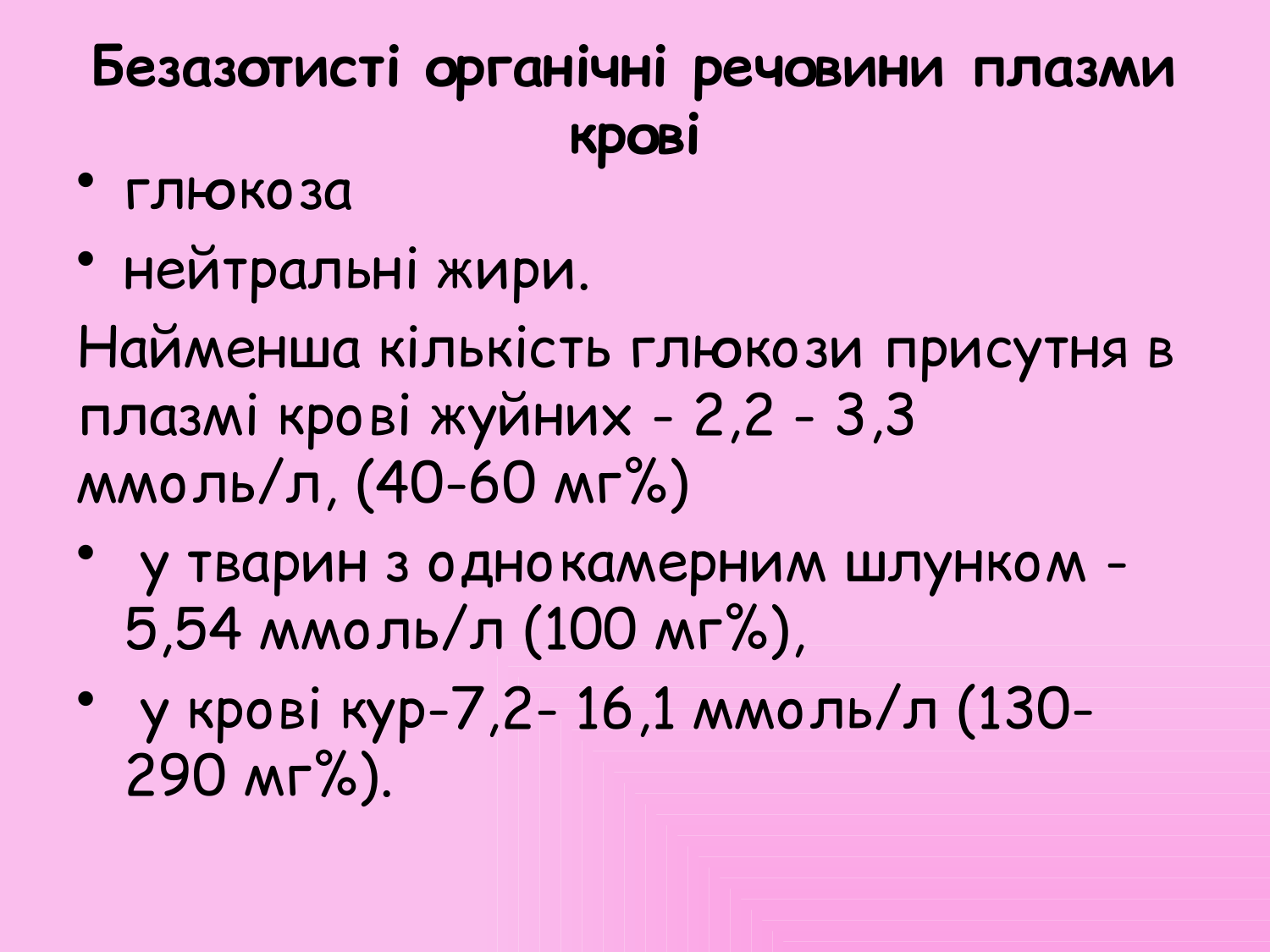

# Безазотисті органічні речовини плазми крові
глюкоза
нейтральні жири.
Найменша кількість глюкози присутня в плазмі крові жуйних - 2,2 - 3,3 ммоль/л, (40-60 мг%)
 у тварин з однокамерним шлунком - 5,54 ммоль/л (100 мг%),
 у крові кур-7,2- 16,1 ммоль/л (130-290 мг%).